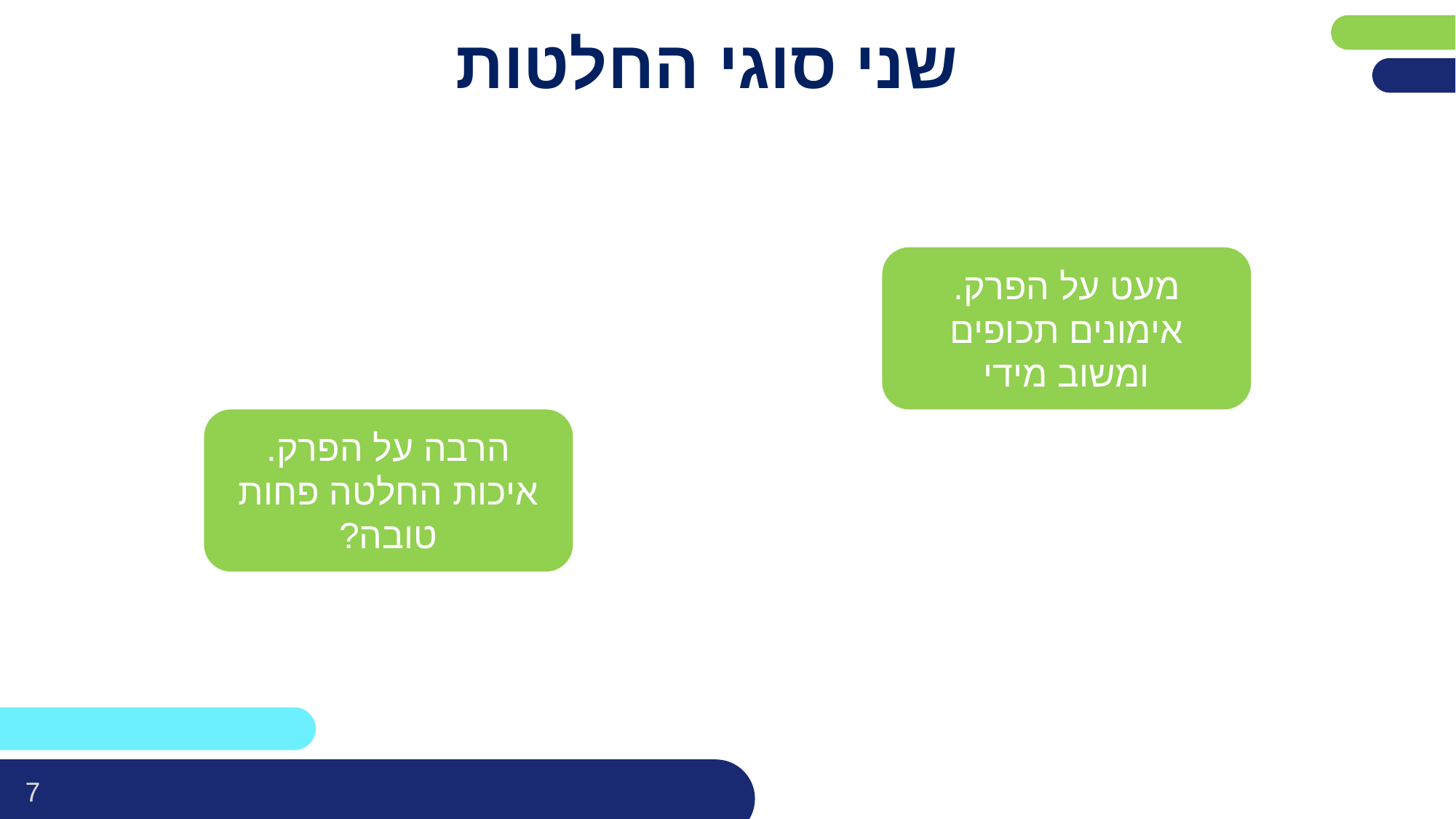

פריסה 4
(הפריסות שונות זו מזו במיקום תיבות הטקסט וגרפיקת הרקע,
ותוכלו לגוון ביניהן)
# שני סוגי החלטות
את השקופית הזו תוכלו לשכפל, על מנת ליצור שקופיות נוספות הזהות לה – אליהן תוכלו להכניס את התכנים.

כדי לשכפל אותה, לחצו עליה קליק ימיני בתפריט השקופיות בצד ובחרו
"שכפל שקופית" או "Duplicate Slide"
(מחקו ריבוע זה לאחר הקריאה)
מעט על הפרק.
אימונים תכופים ומשוב מידי
הרבה על הפרק.
איכות החלטה פחות טובה?